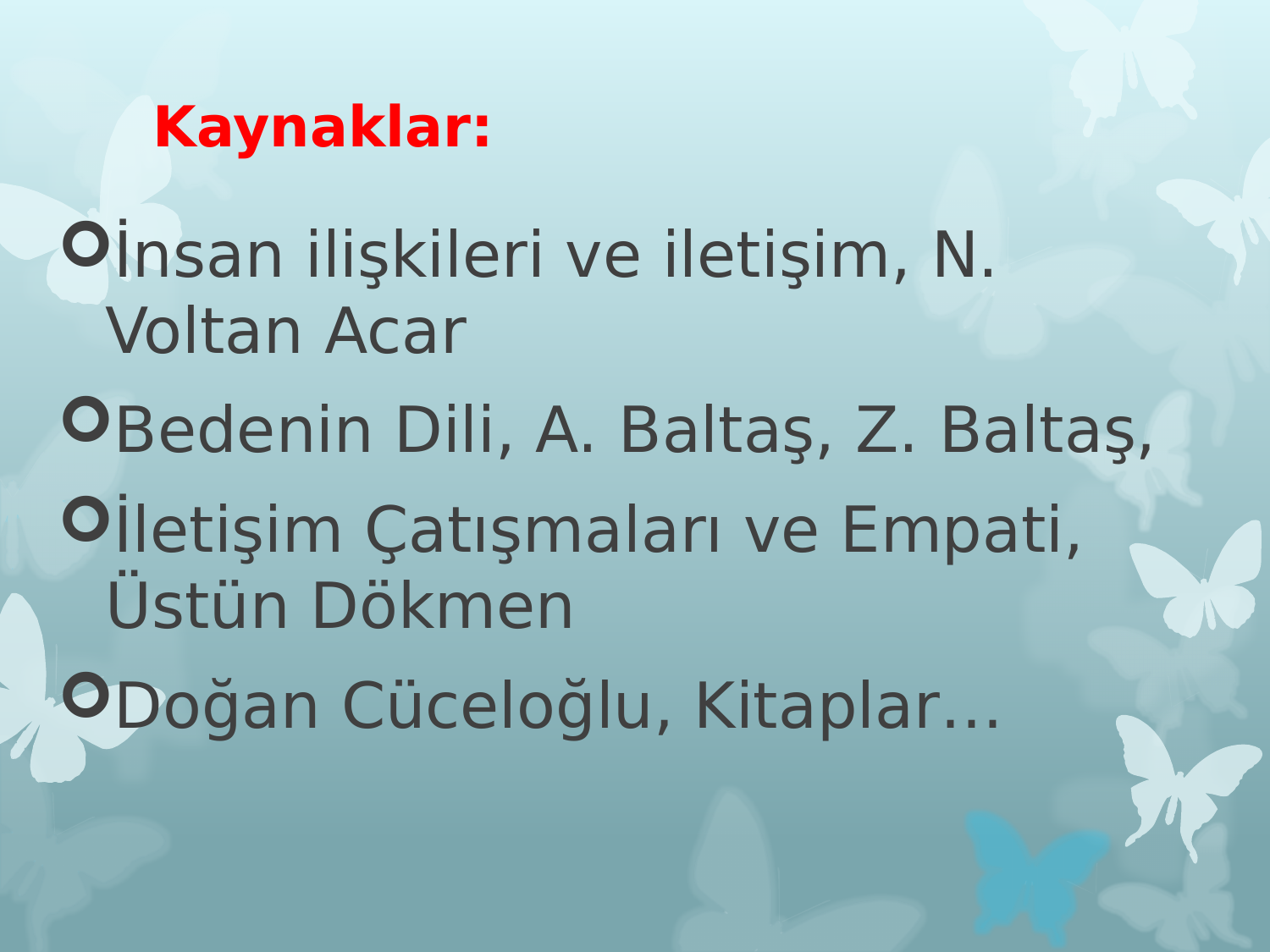

# Kaynaklar:
İnsan ilişkileri ve iletişim, N. Voltan Acar
Bedenin Dili, A. Baltaş, Z. Baltaş,
İletişim Çatışmaları ve Empati, Üstün Dökmen
Doğan Cüceloğlu, Kitaplar…